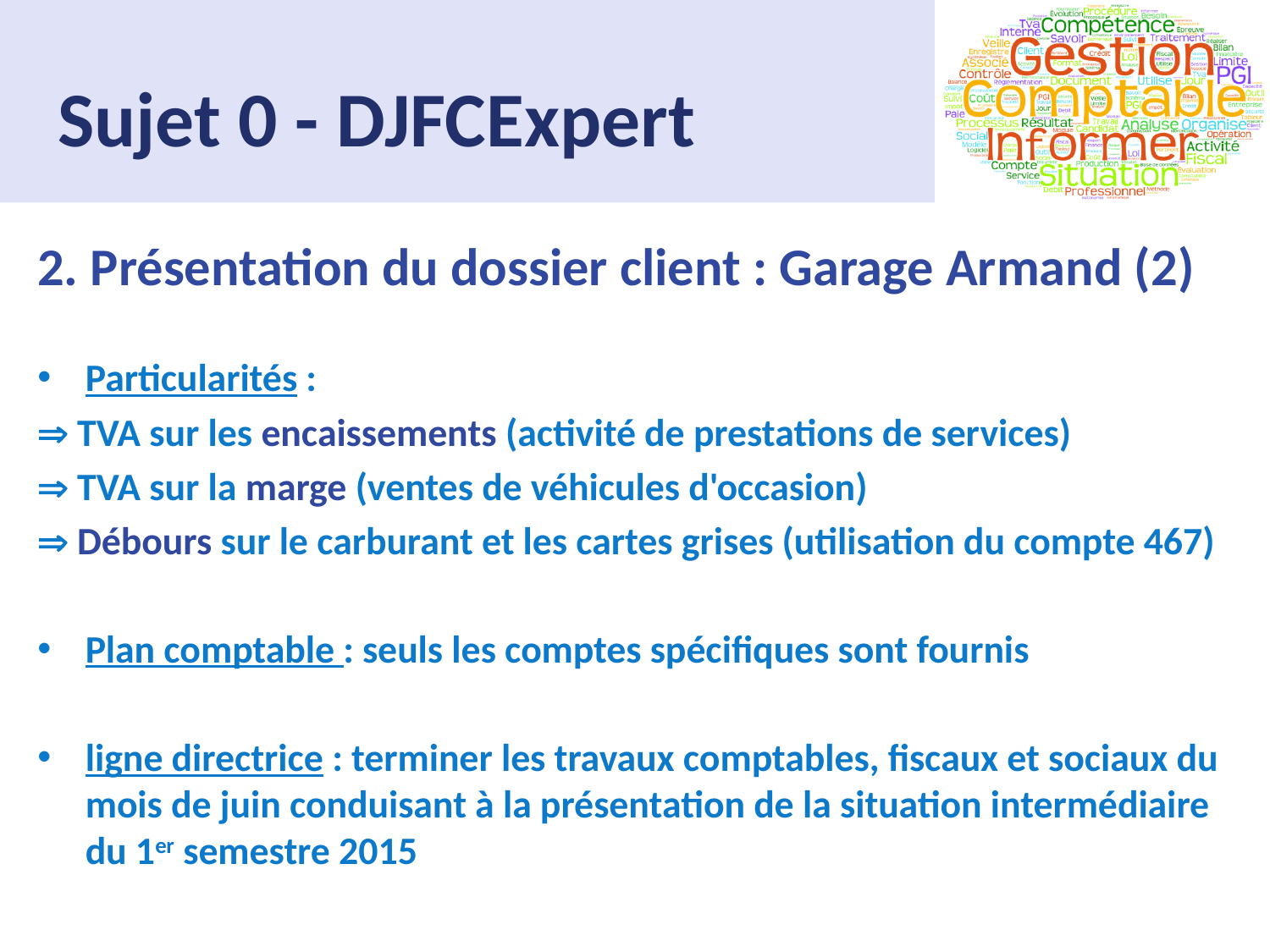

# Sujet 0 - DJFCExpert

2. Présentation du dossier client : Garage Armand (2)

Particularités :
⇒ TVA sur les encaissements (activité de prestations de services)
⇒ TVA sur la marge (ventes de véhicules d'occasion)
⇒ Débours sur le carburant et les cartes grises (utilisation du compte 467)

Plan comptable : seuls les comptes spécifiques sont fournis

ligne directrice : terminer les travaux comptables, fiscaux et sociaux du mois de juin conduisant à la présentation de la situation intermédiaire du 1er semestre 2015